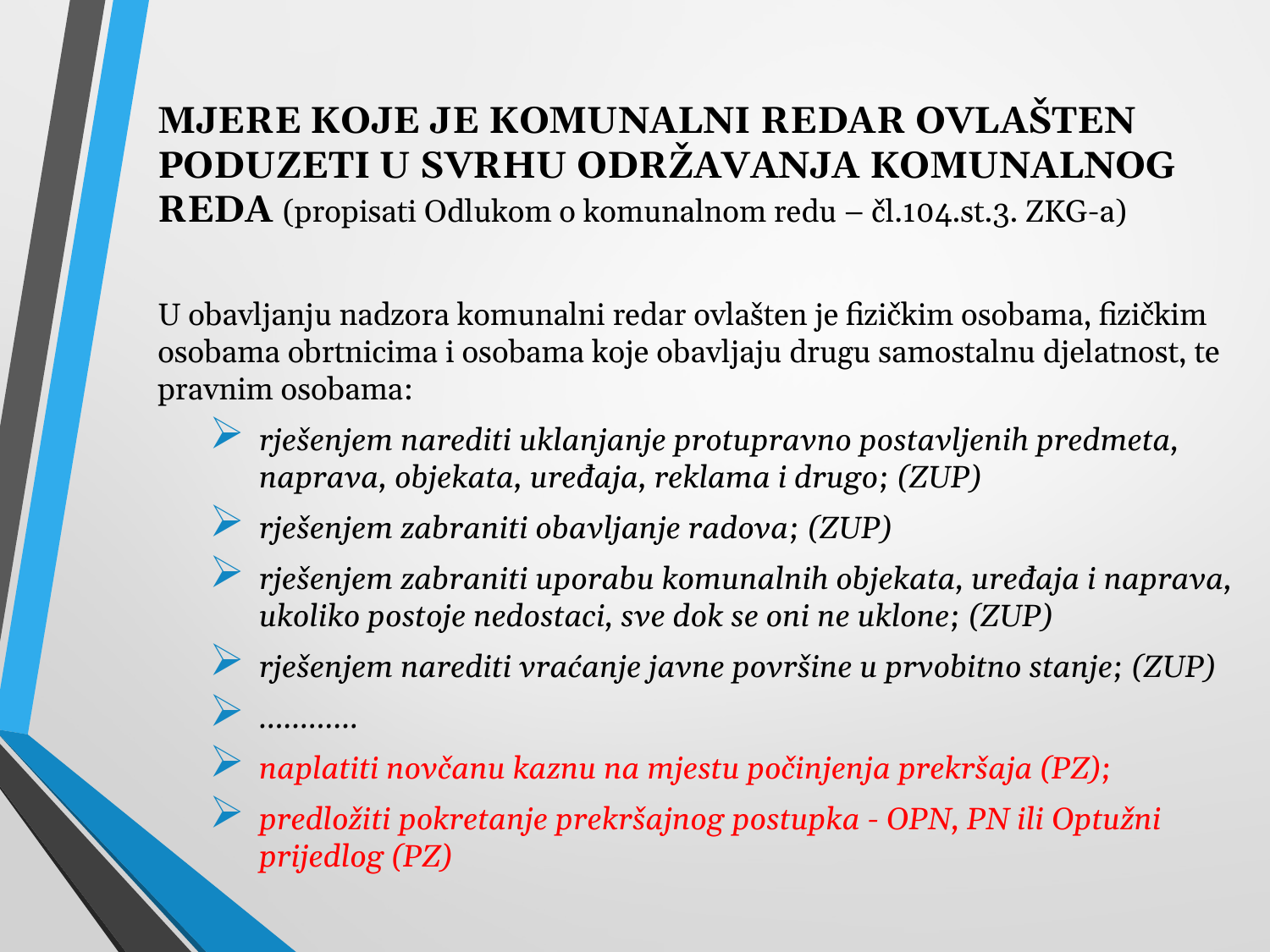

MJERE KOJE JE KOMUNALNI REDAR OVLAŠTEN PODUZETI U SVRHU ODRŽAVANJA KOMUNALNOG REDA (propisati Odlukom o komunalnom redu – čl.104.st.3. ZKG-a)

U obavljanju nadzora komunalni redar ovlašten je fizičkim osobama, fizičkim osobama obrtnicima i osobama koje obavljaju drugu samostalnu djelatnost, te pravnim osobama:
rješenjem narediti uklanjanje protupravno postavljenih predmeta, naprava, objekata, uređaja, reklama i drugo; (ZUP)
rješenjem zabraniti obavljanje radova; (ZUP)
rješenjem zabraniti uporabu komunalnih objekata, uređaja i naprava, ukoliko postoje nedostaci, sve dok se oni ne uklone; (ZUP)
rješenjem narediti vraćanje javne površine u prvobitno stanje; (ZUP)
…………
naplatiti novčanu kaznu na mjestu počinjenja prekršaja (PZ);
predložiti pokretanje prekršajnog postupka - OPN, PN ili Optužni prijedlog (PZ)